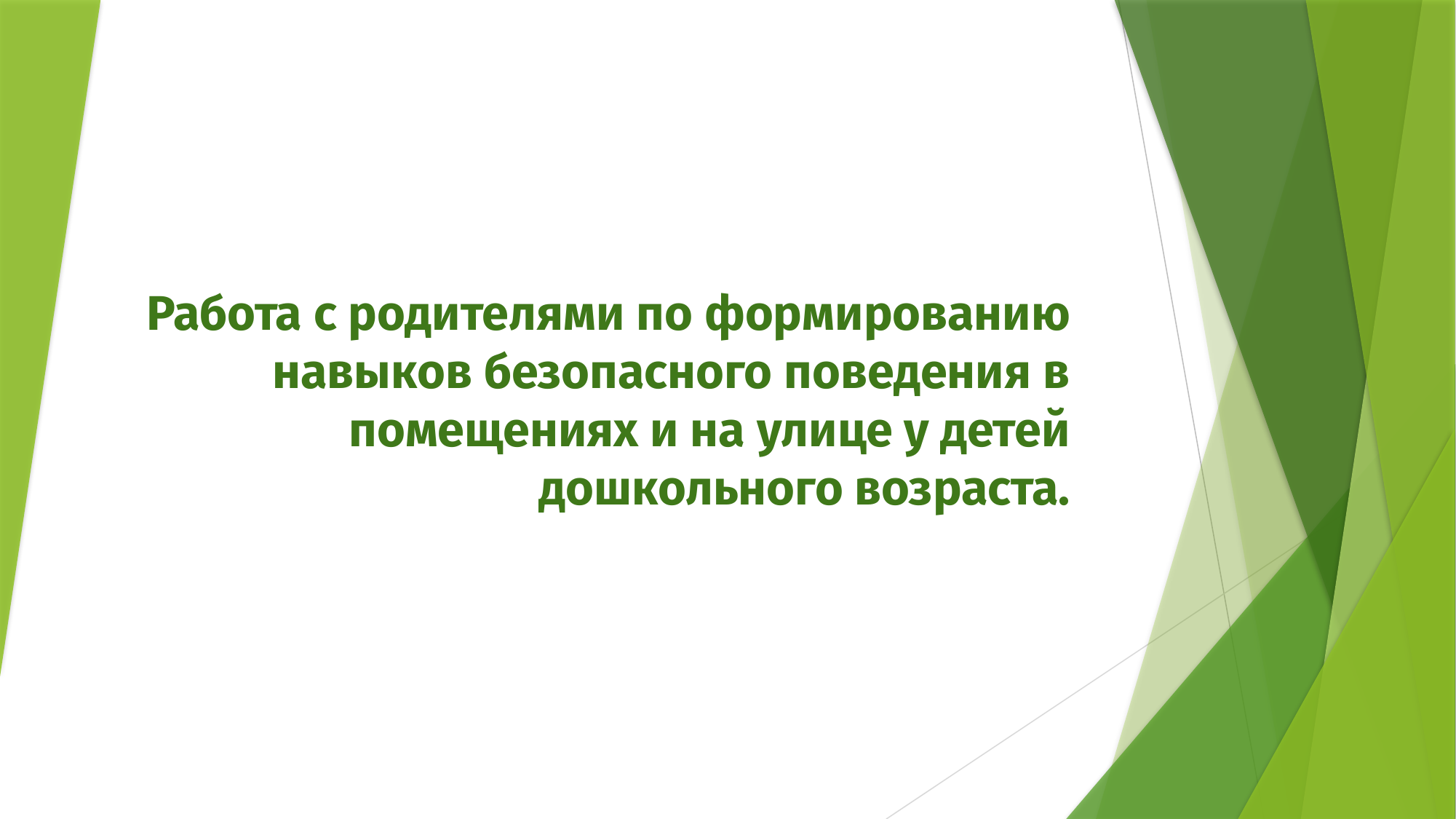

# Работа с родителями по формированию навыков безопасного поведения в помещениях и на улице у детей дошкольного возраста.